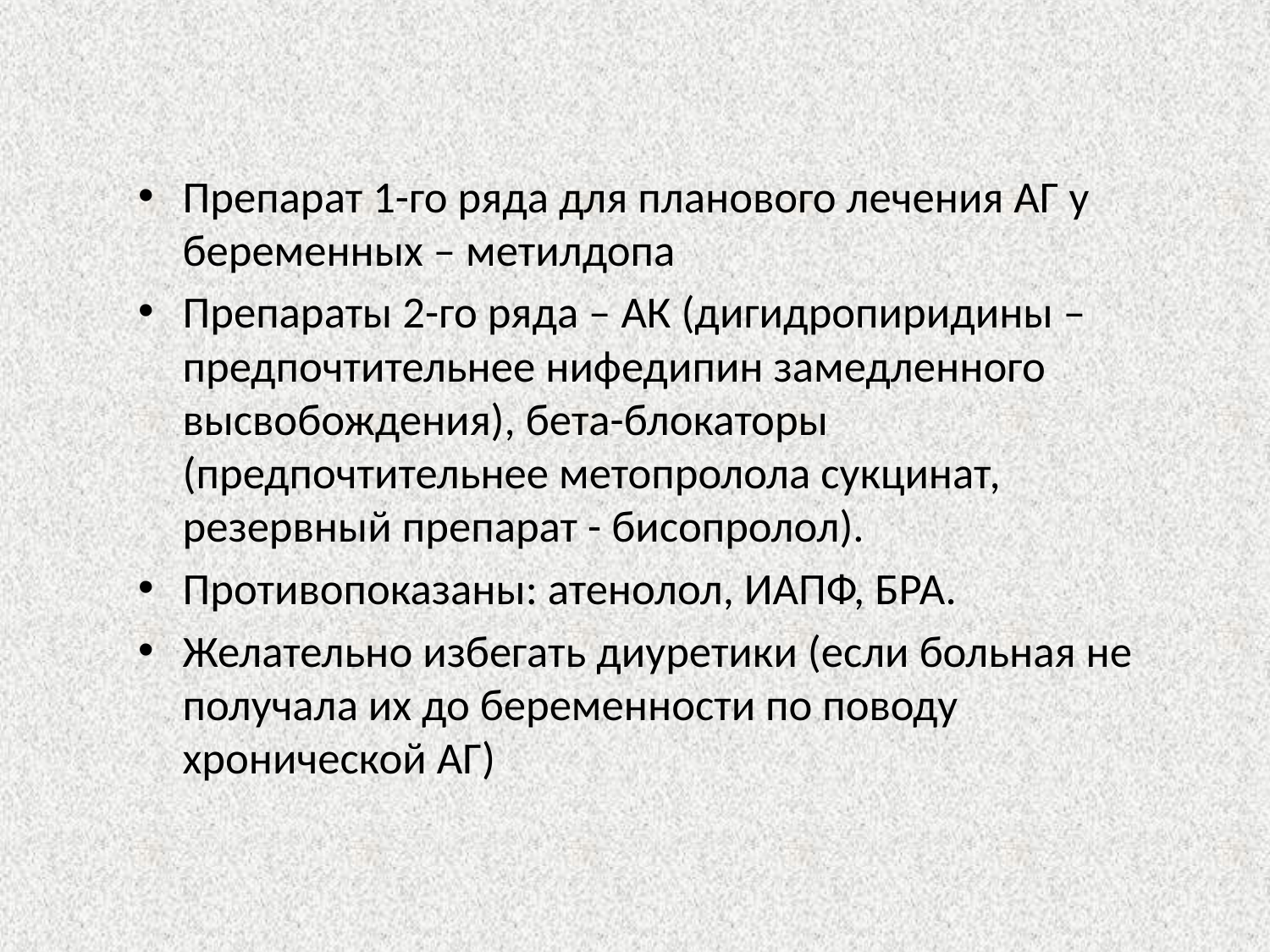

#
Препарат 1-го ряда для планового лечения АГ у беременных – метилдопа
Препараты 2-го ряда – АК (дигидропиридины – предпочтительнее нифедипин замедленного высвобождения), бета-блокаторы (предпочтительнее метопролола сукцинат, резервный препарат - бисопролол).
Противопоказаны: атенолол, ИАПФ, БРА.
Желательно избегать диуретики (если больная не получала их до беременности по поводу хронической АГ)